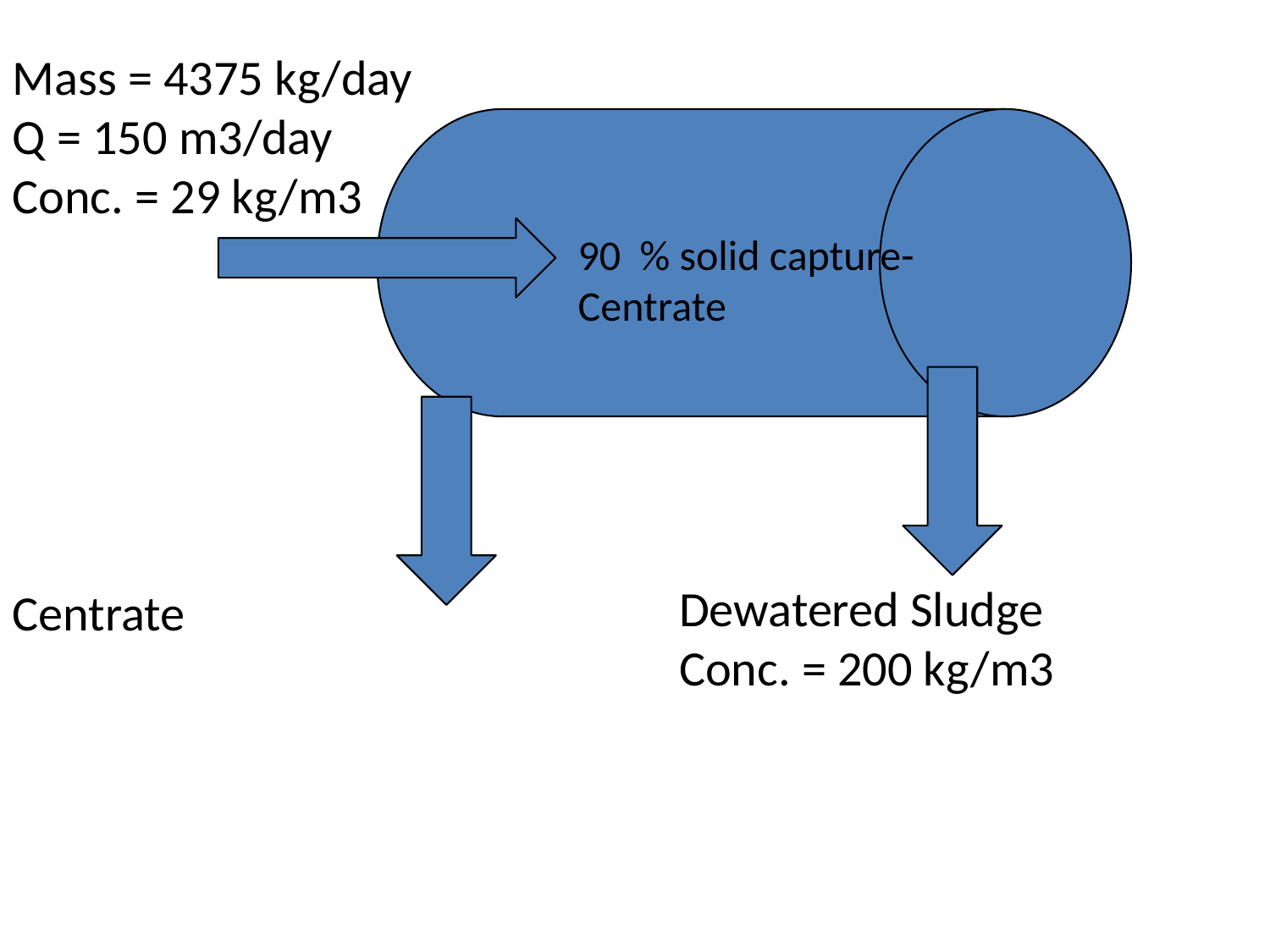

Mass = 4375 kg/day
Q = 150 m3/day
Conc. = 29 kg/m3

90  % solid capture- Centrate

Dewatered Sludge
Conc. = 200 kg/m3
Centrate